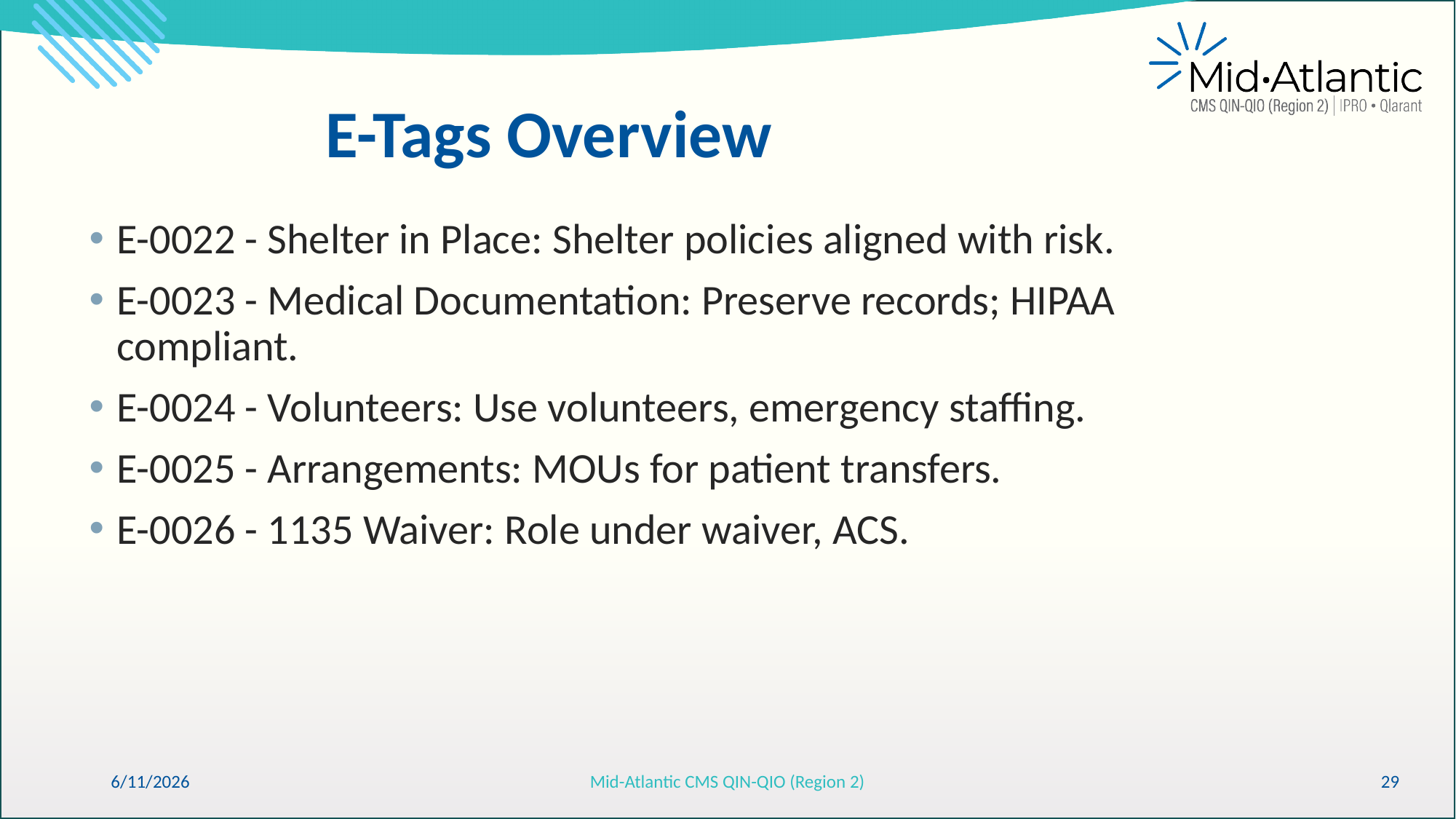

# E-Tags Overview
E-0022 - Shelter in Place: Shelter policies aligned with risk.
E-0023 - Medical Documentation: Preserve records; HIPAA compliant.
E-0024 - Volunteers: Use volunteers, emergency staffing.
E-0025 - Arrangements: MOUs for patient transfers.
E-0026 - 1135 Waiver: Role under waiver, ACS.
6/11/2026
Mid-Atlantic CMS QIN-QIO (Region 2)
29